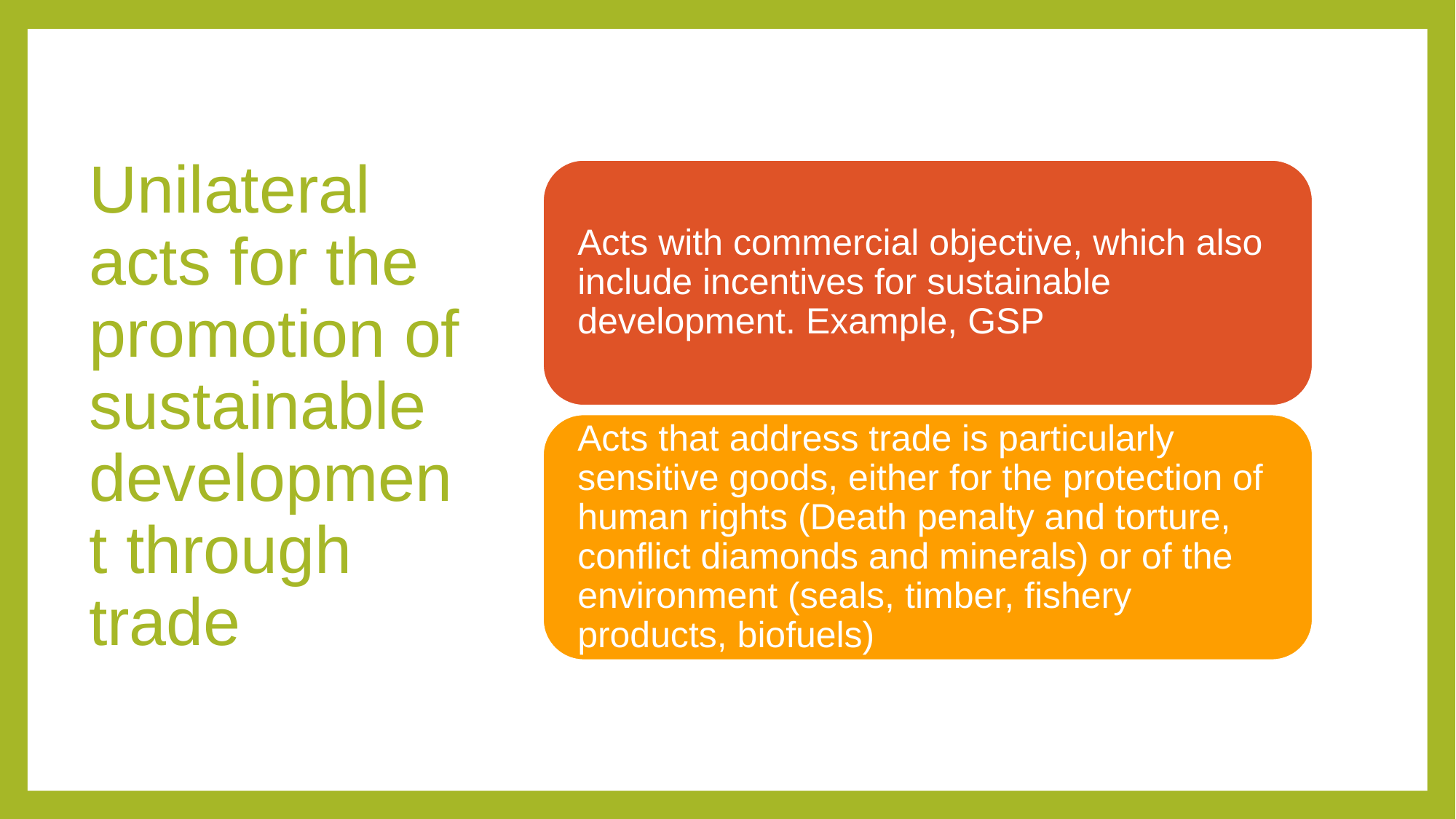

# Unilateral acts for the promotion of sustainable development through trade
Acts with commercial objective, which also include incentives for sustainable development. Example, GSP
Acts that address trade is particularly sensitive goods, either for the protection of human rights (Death penalty and torture, conflict diamonds and minerals) or of the environment (seals, timber, fishery products, biofuels)